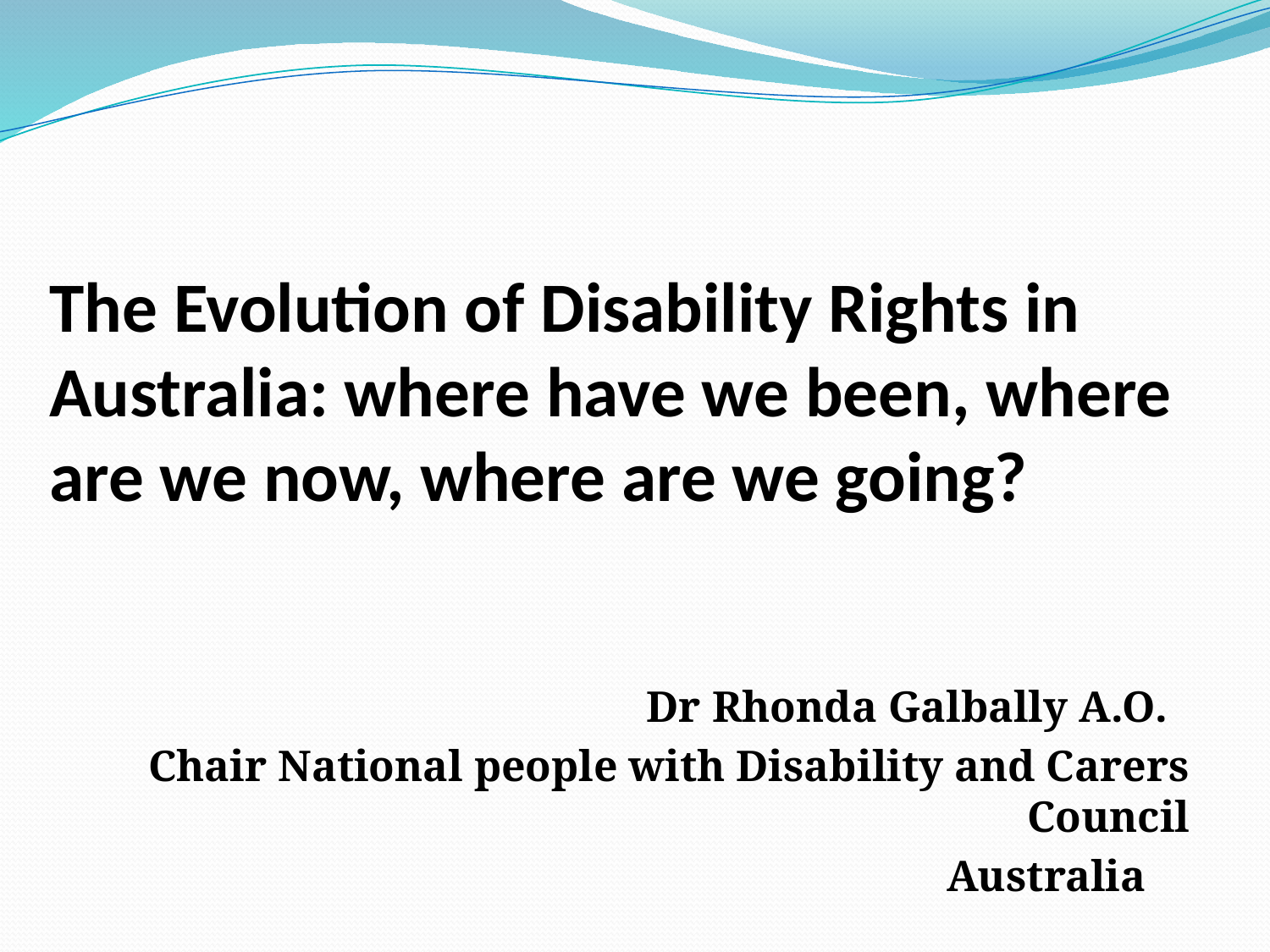

# The Evolution of Disability Rights in Australia: where have we been, where are we now, where are we going?

Dr Rhonda Galbally A.O.
Chair National people with Disability and Carers Council
Australia